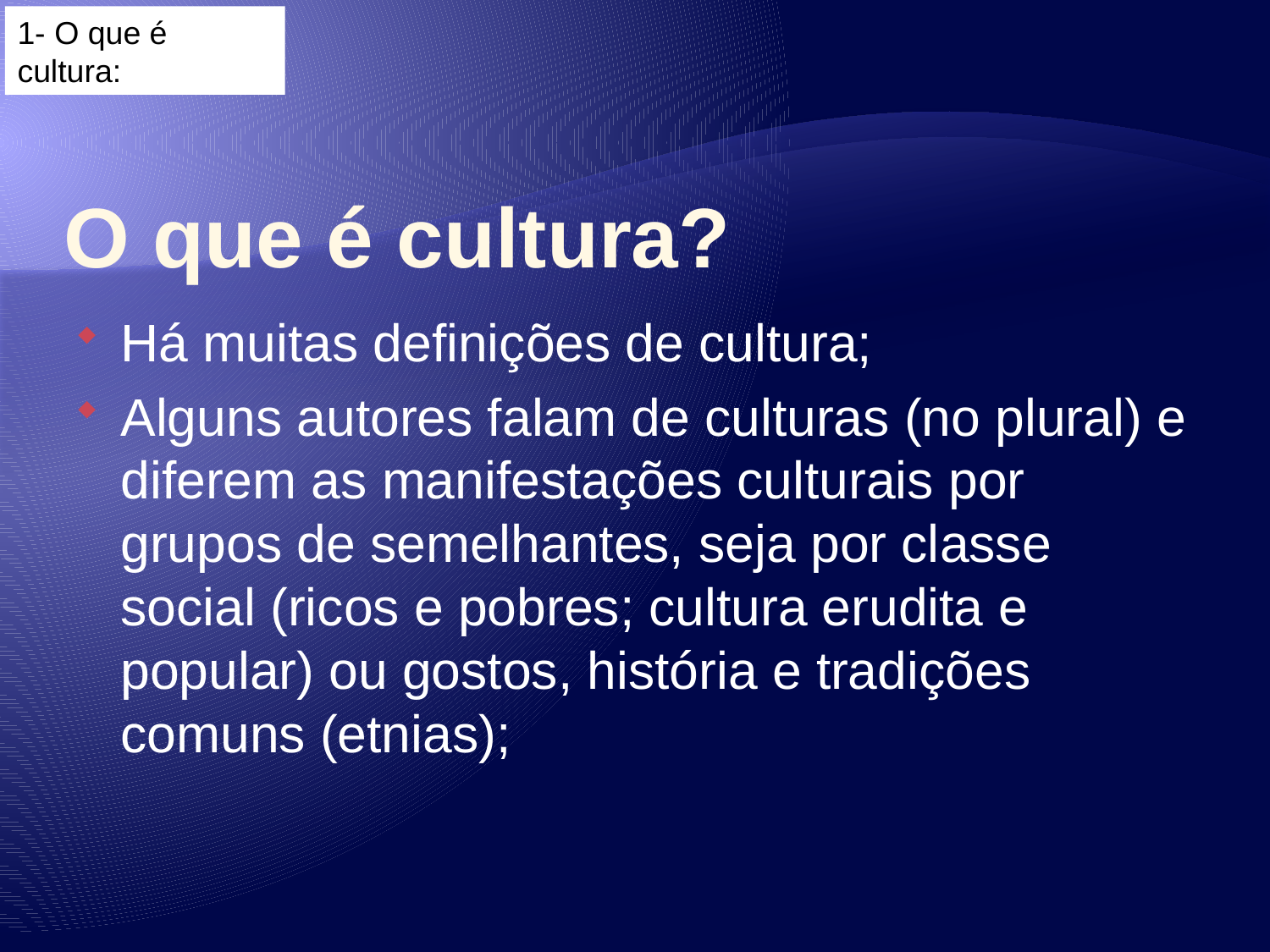

1- O que é cultura:
# O que é cultura?
Há muitas definições de cultura;
Alguns autores falam de culturas (no plural) e diferem as manifestações culturais por grupos de semelhantes, seja por classe social (ricos e pobres; cultura erudita e popular) ou gostos, história e tradições comuns (etnias);